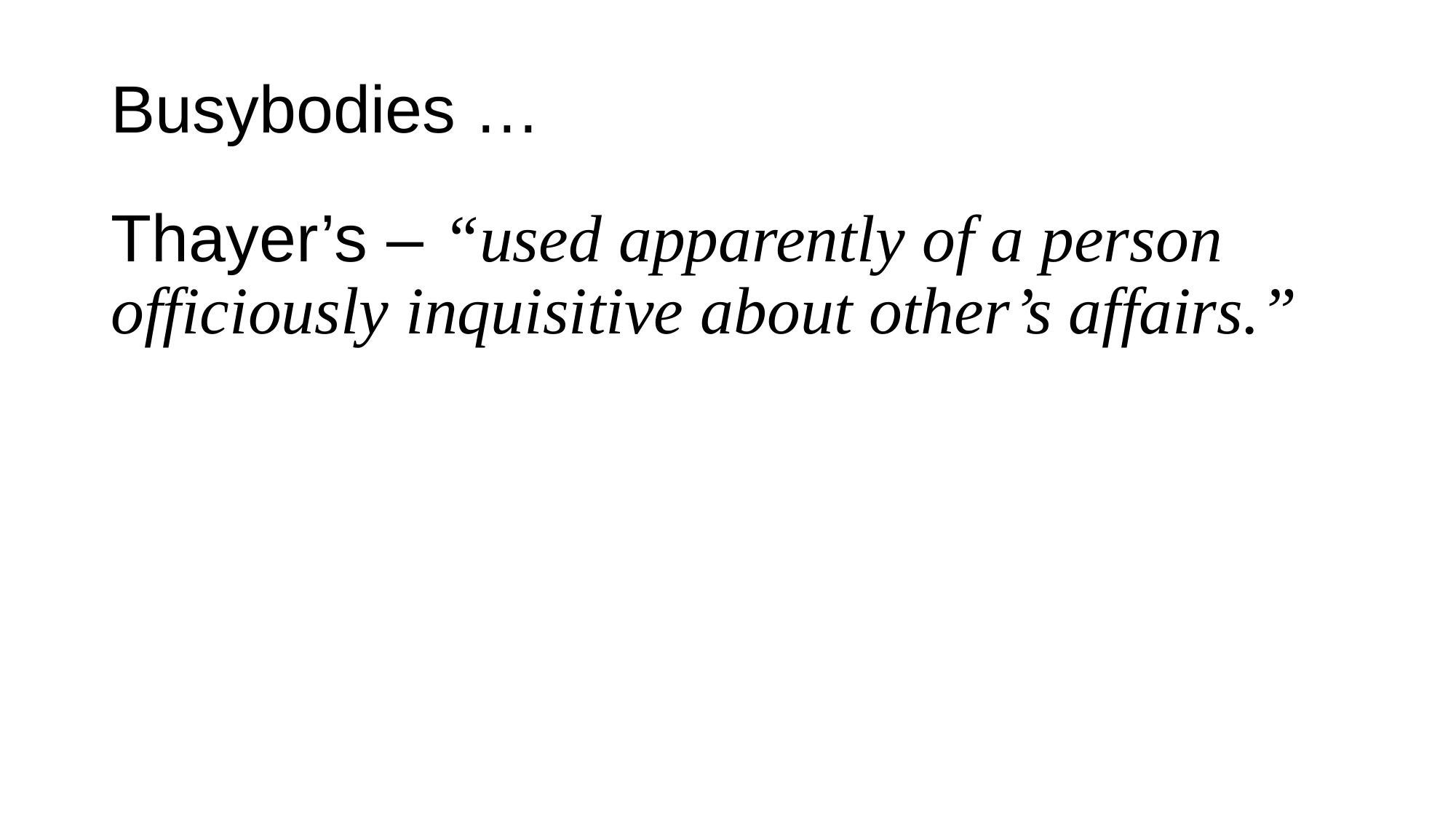

Busybodies …

Thayer’s – “used apparently of a person officiously inquisitive about other’s affairs.”